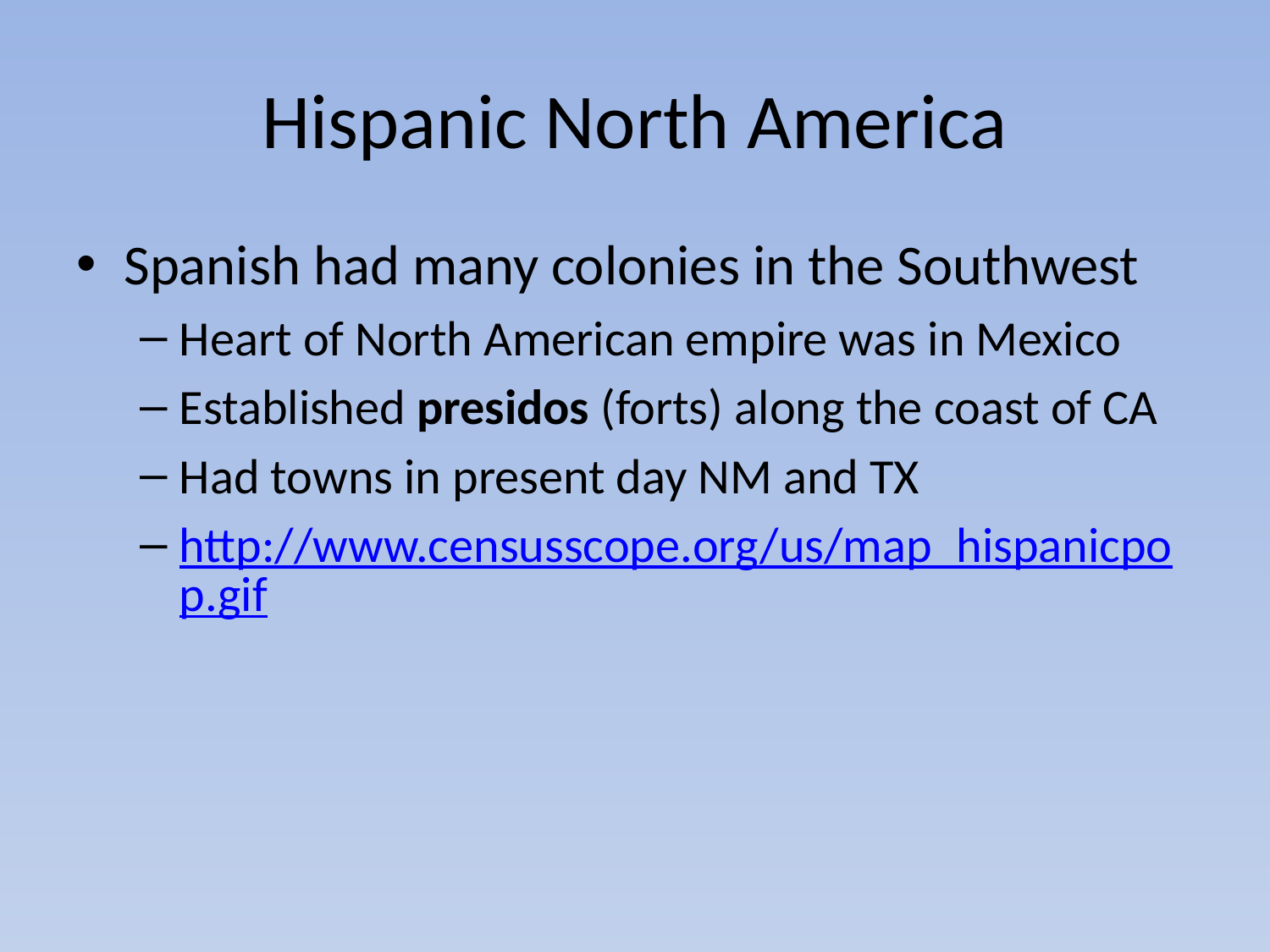

# Hispanic North America
Spanish had many colonies in the Southwest
Heart of North American empire was in Mexico
Established presidos (forts) along the coast of CA
Had towns in present day NM and TX
http://www.censusscope.org/us/map_hispanicpop.gif